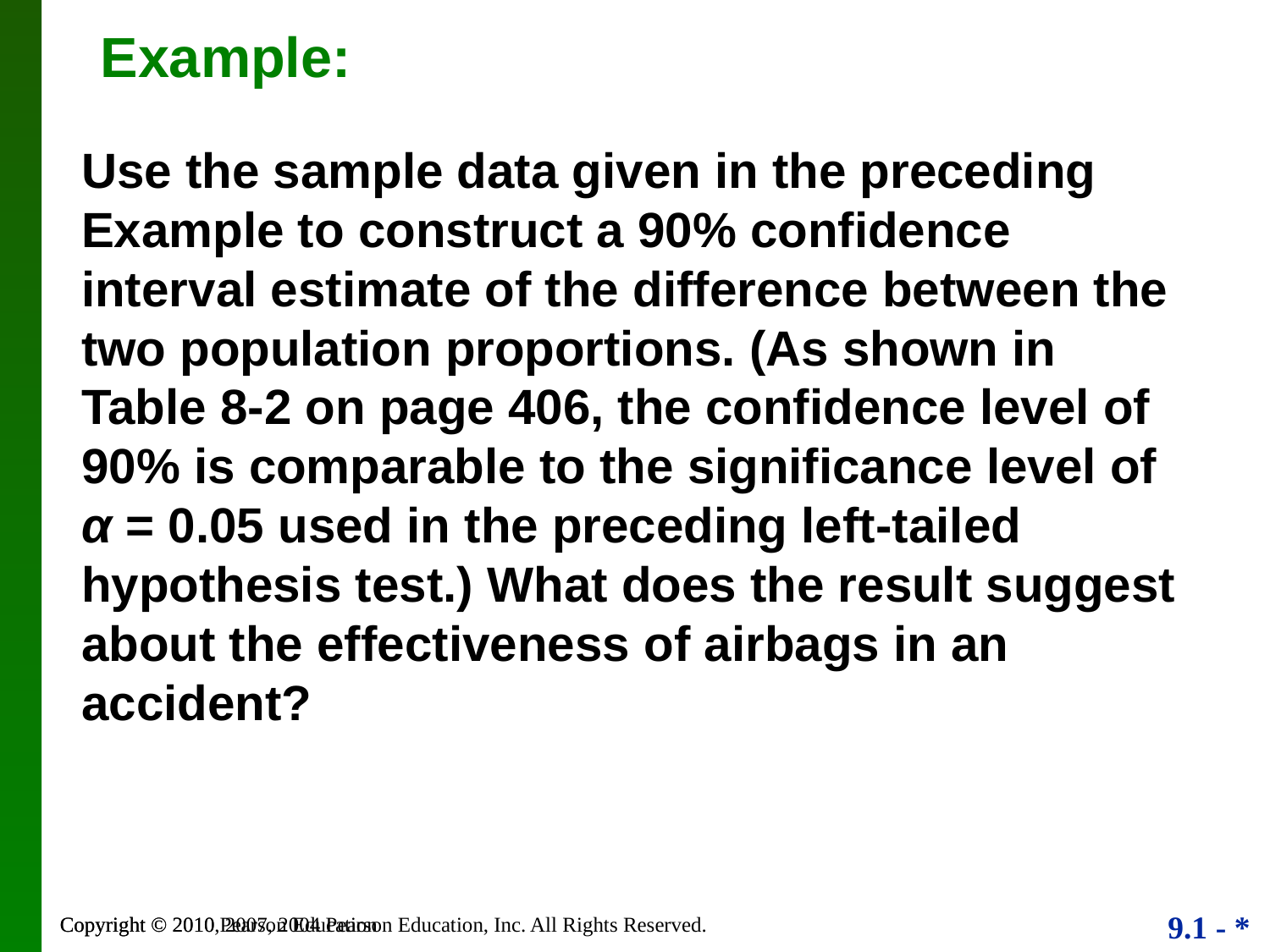

# Example:
Use the sample data given in the preceding Example to construct a 90% confidence interval estimate of the difference between the two population proportions. (As shown in Table 8-2 on page 406, the confidence level of 90% is comparable to the significance level of α = 0.05 used in the preceding left-tailed hypothesis test.) What does the result suggest about the effectiveness of airbags in an accident?

Copyright © 2010, 2007, 2004 Pearson Education, Inc. All Rights Reserved.
Copyright © 2010 Pearson Education